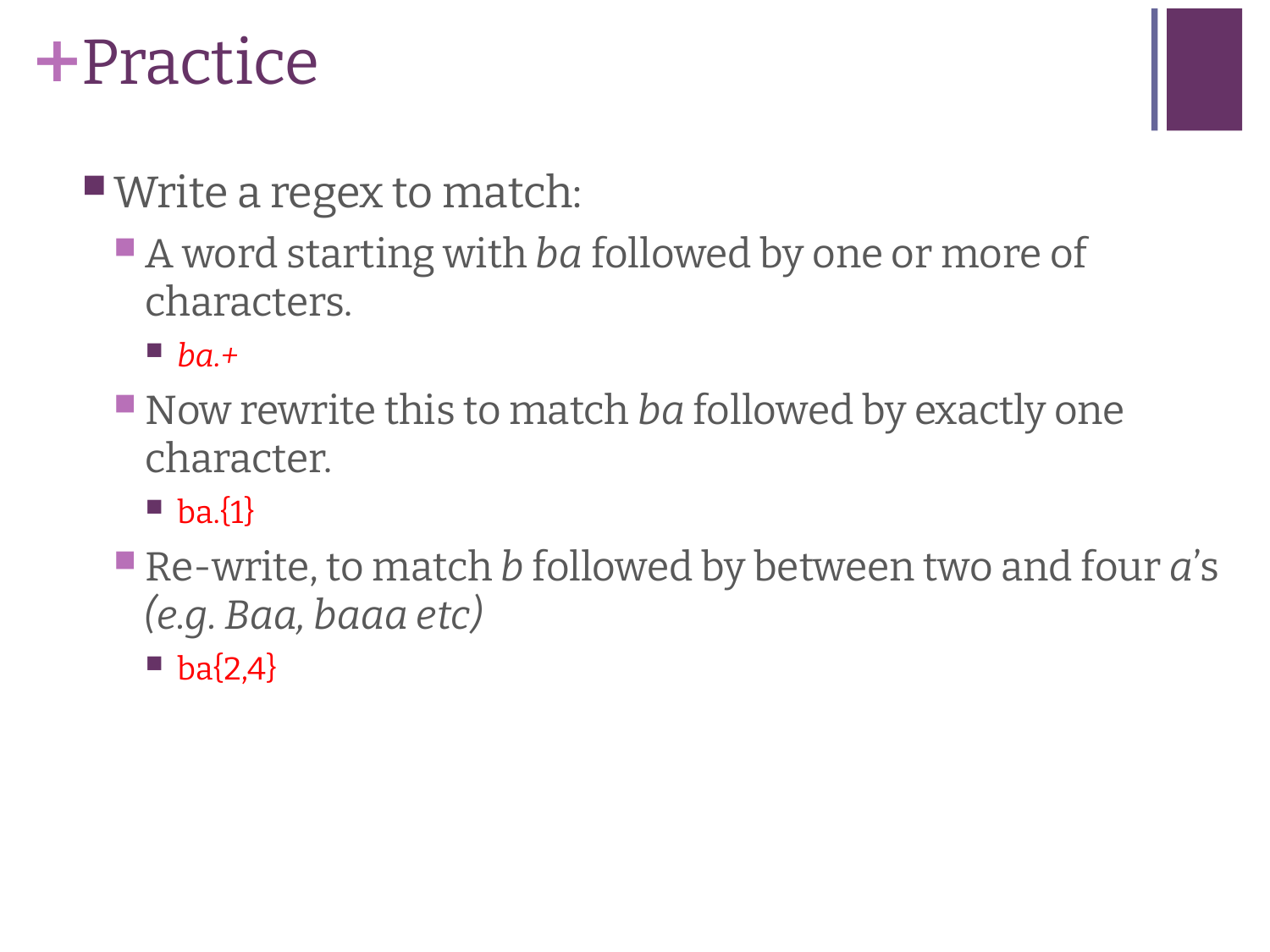

# Practice
Write a regex to match:
A word starting with ba followed by one or more of characters.
ba.+
Now rewrite this to match ba followed by exactly one character.
ba.{1}
Re-write, to match b followed by between two and four a’s (e.g. Baa, baaa etc)
ba{2,4}